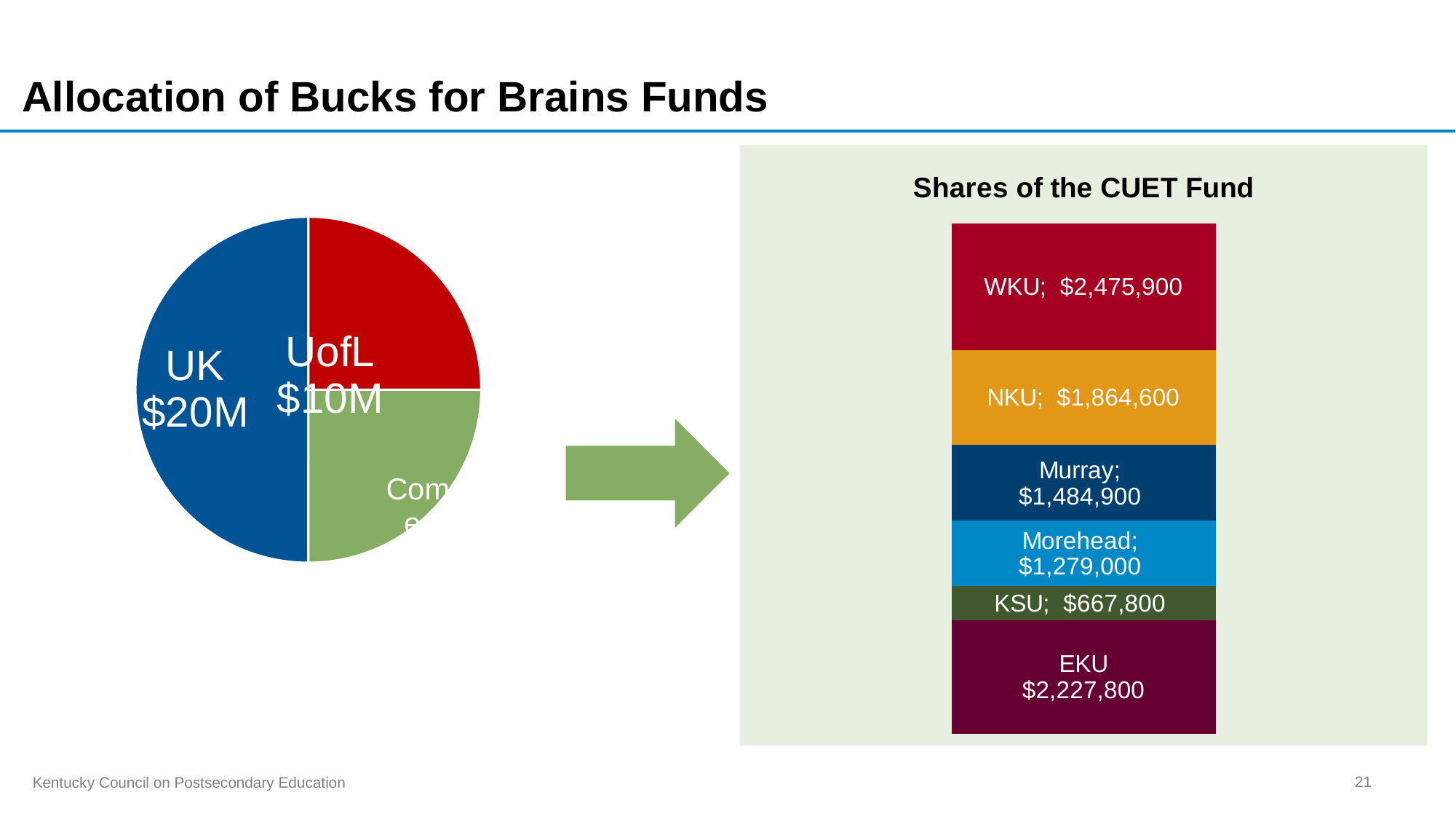

# Allocation of Bucks for Brains Funds

### Chart

| Category | Column1 |
|---|---|
| UK | 20000000.0 |
| UofL | 10000000.0 |
| Comprehensive University Excellence Trust Fund | 10000000.0 |

### Chart: Shares of the CUET Fund

| Category | EKU | KSU | Morehead | Murray | NKU | WKU |
|---|---|---|---|---|---|---|
| Category 1 | 2227800.0 | 667800.0 | 1279000.0 | 1484900.0 | 1864600.0 | 2475900.0 |
21